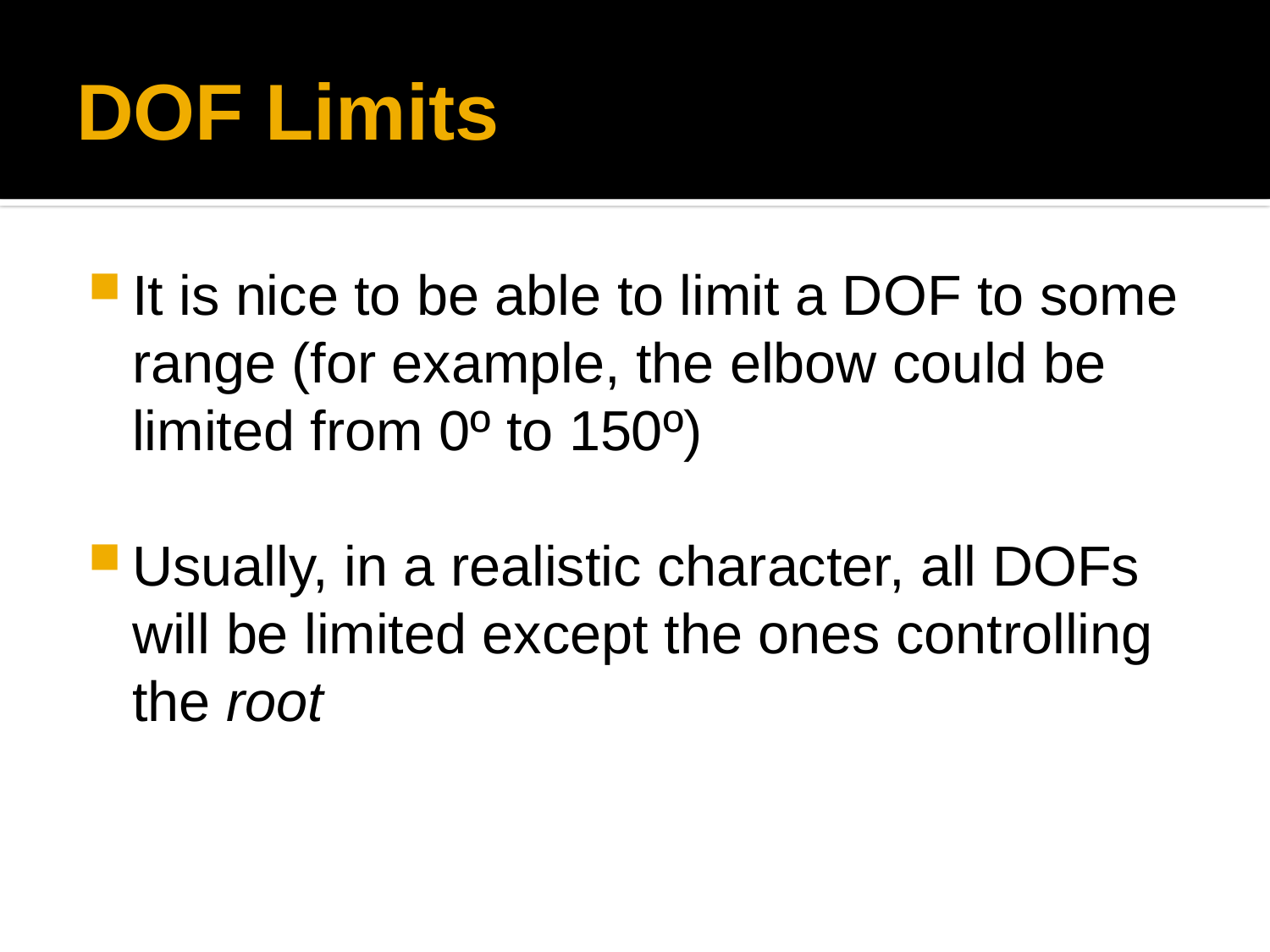

# DOF Limits
It is nice to be able to limit a DOF to some range (for example, the elbow could be limited from 0º to 150º)

Usually, in a realistic character, all DOFs will be limited except the ones controlling the root